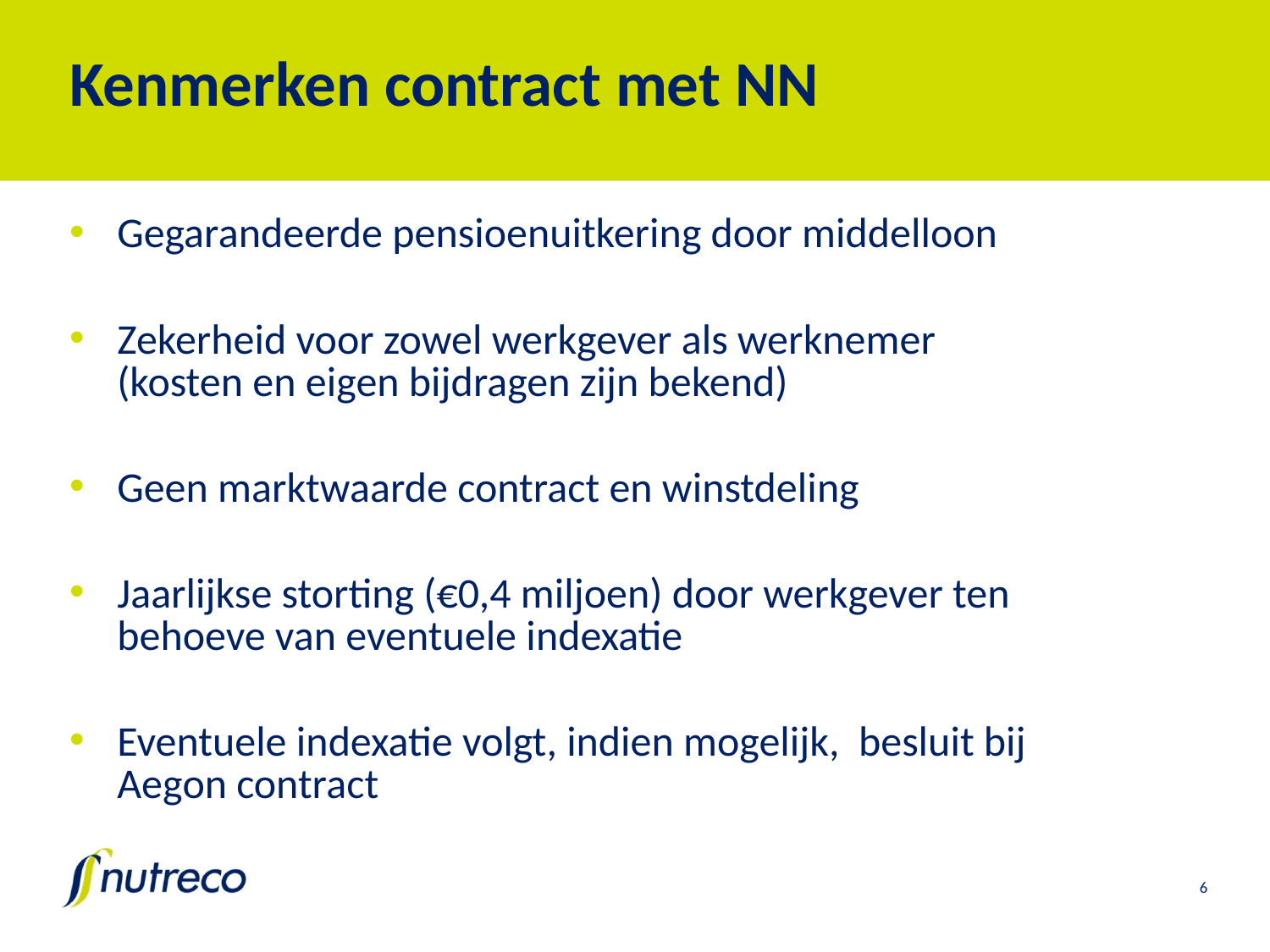

# Kenmerken contract met NN

Gegarandeerde pensioenuitkering door middelloon

Zekerheid voor zowel werkgever als werknemer (kosten en eigen bijdragen zijn bekend)

Geen marktwaarde contract en winstdeling

Jaarlijkse storting (€0,4 miljoen) door werkgever ten behoeve van eventuele indexatie

Eventuele indexatie volgt, indien mogelijk,  besluit bij Aegon contract
6